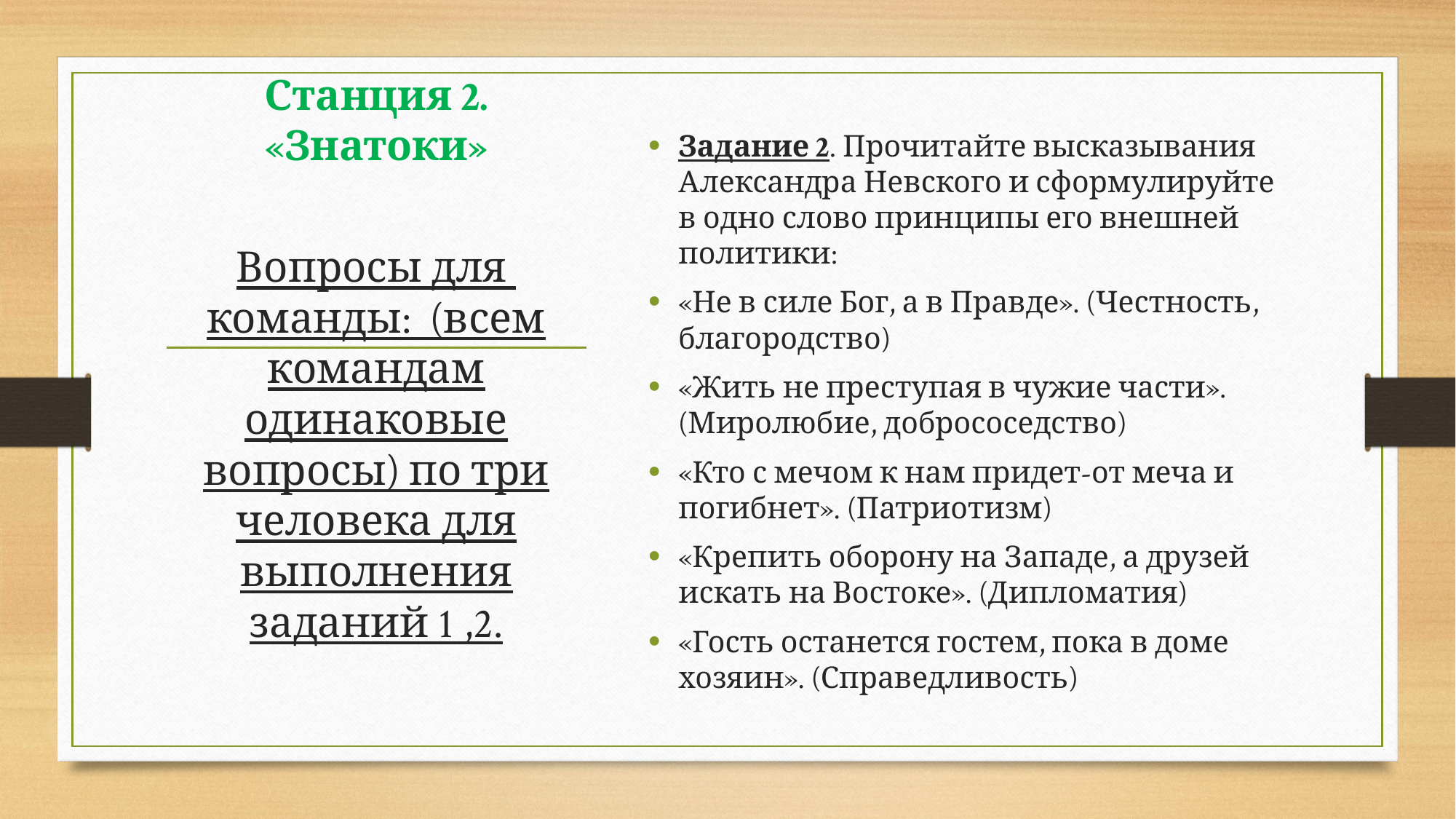

# Станция 2. «Знатоки»
Задание 2. Прочитайте высказывания Александра Невского и сформулируйте в одно слово принципы его внешней политики:
«Не в силе Бог, а в Правде». (Честность, благородство)
«Жить не преступая в чужие части». (Миролюбие, добрососедство)
«Кто с мечом к нам придет-от меча и погибнет». (Патриотизм)
«Крепить оборону на Западе, а друзей искать на Востоке». (Дипломатия)
«Гость останется гостем, пока в доме хозяин». (Справедливость)

Вопросы для  команды:  (всем командам одинаковые вопросы) по три человека для выполнения заданий 1 ,2.